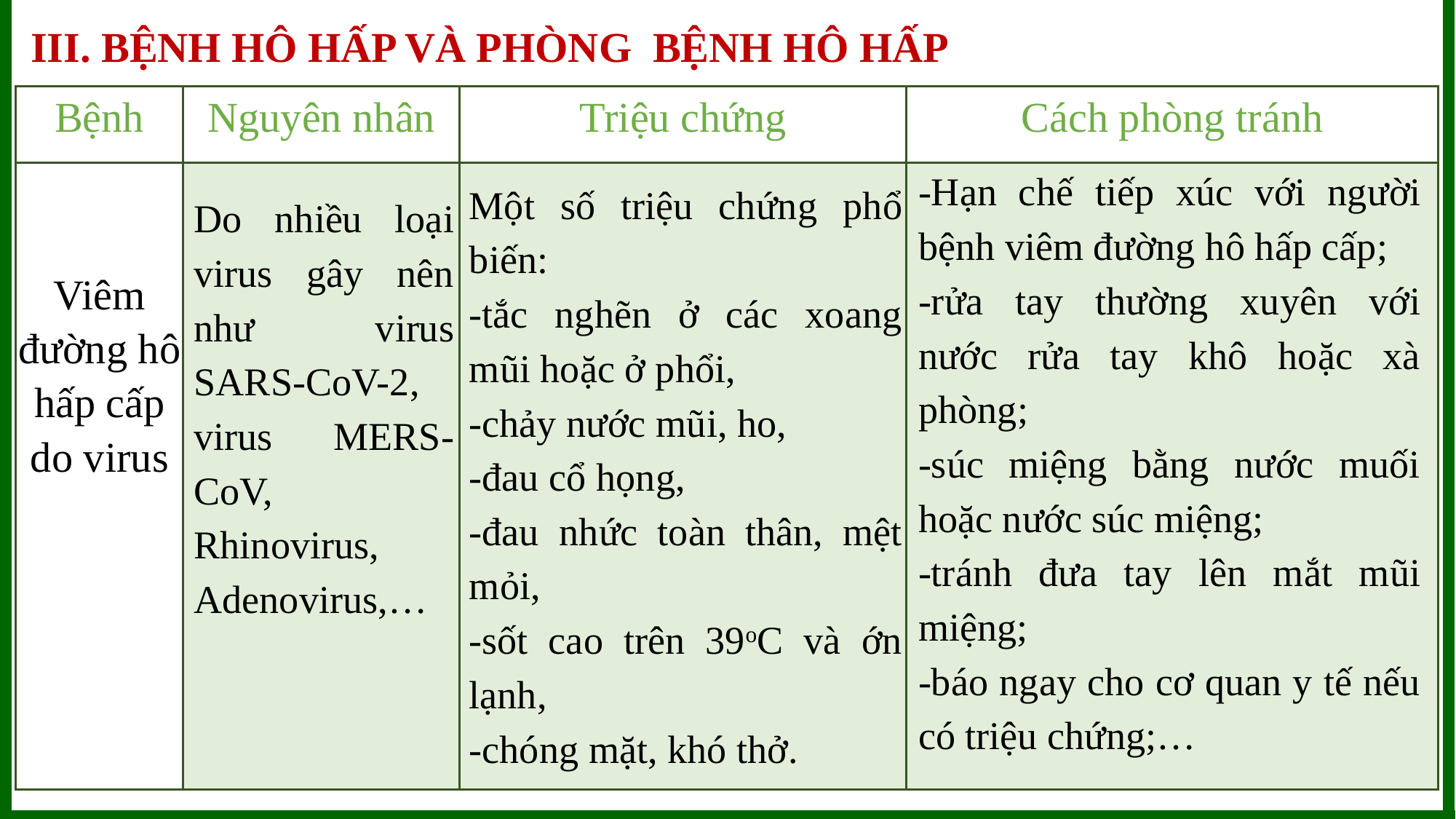

III. BỆNH HÔ HẤP VÀ PHÒNG  BỆNH HÔ HẤP

| Bệnh | Nguyên nhân | Triệu chứng | Cách phòng tránh |
| --- | --- | --- | --- |
| Viêm đường hô hấp cấp do virus |  |  |  |
-Hạn chế tiếp xúc với người bệnh viêm đường hô hấp cấp;
-rửa tay thường xuyên với nước rửa tay khô hoặc xà phòng;
-súc miệng bằng nước muối hoặc nước súc miệng;
-tránh đưa tay lên mắt mũi miệng;
-báo ngay cho cơ quan y tế nếu có triệu chứng;…
Một số triệu chứng phổ biến:
-tắc nghẽn ở các xoang mũi hoặc ở phổi,
-chảy nước mũi, ho,
-đau cổ họng,
-đau nhức toàn thân, mệt mỏi,
-sốt cao trên 39oC và ớn lạnh,
-chóng mặt, khó thở.
Do nhiều loại virus gây nên như virus SARS-CoV-2, virus MERS-CoV, Rhinovirus, Adenovirus,…